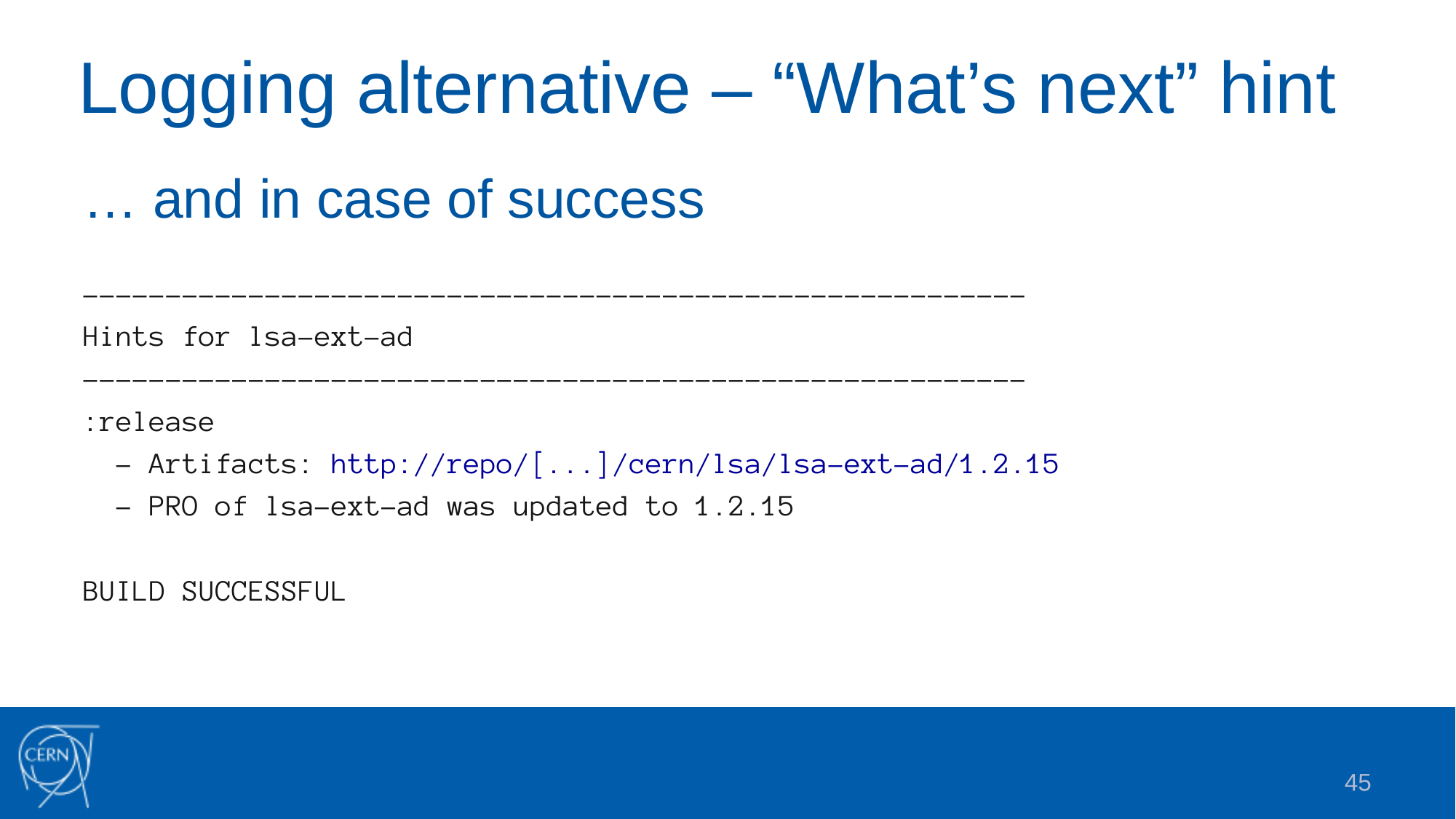

# Logging alternative – “What’s next” hint
… and in case of success

---------------------------------------------------------
Hints for lsa-ext-ad
---------------------------------------------------------
:release
  - Artifacts: http://repo/[...]/cern/lsa/lsa-ext-ad/1.2.15
  - PRO of lsa-ext-ad was updated to 1.2.15

BUILD SUCCESSFUL
45